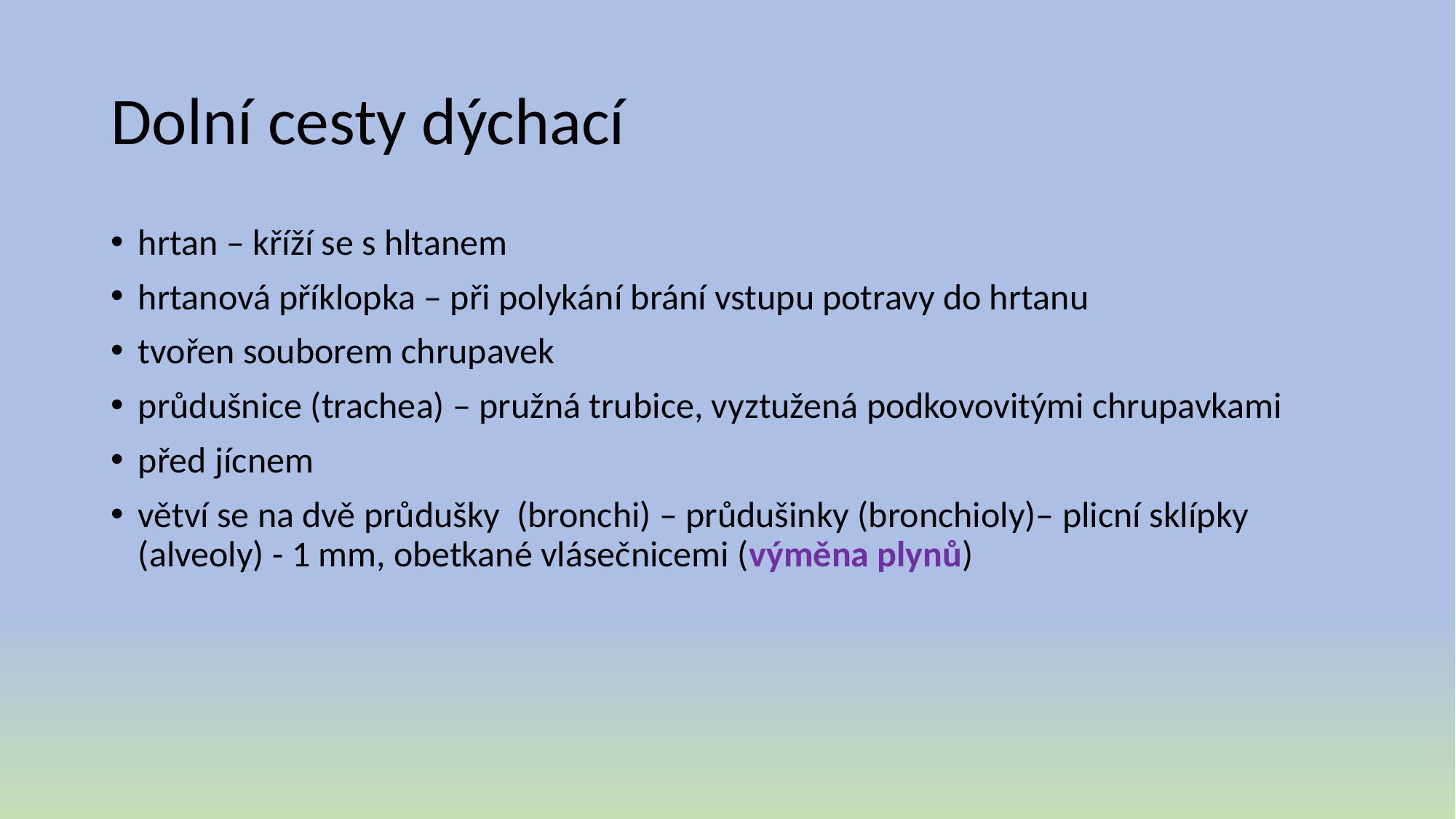

# Dolní cesty dýchací
hrtan – kříží se s hltanem
hrtanová příklopka – při polykání brání vstupu potravy do hrtanu
tvořen souborem chrupavek
průdušnice (trachea) – pružná trubice, vyztužená podkovovitými chrupavkami
před jícnem
větví se na dvě průdušky  (bronchi) – průdušinky (bronchioly)– plicní sklípky (alveoly) - 1 mm, obetkané vlásečnicemi (výměna plynů)